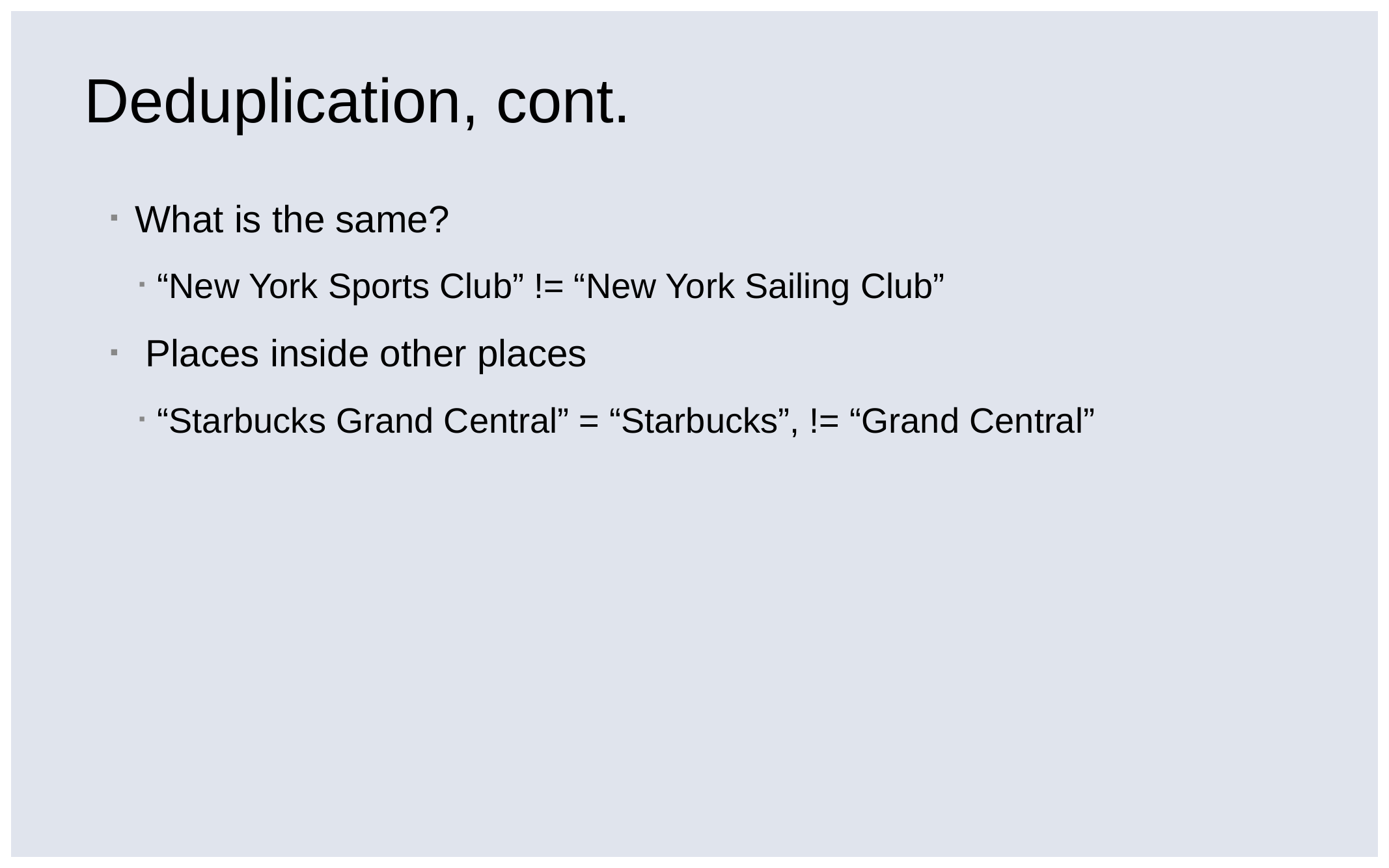

# Deduplication, cont.
What is the same?
“New York Sports Club” != “New York Sailing Club”
 Places inside other places
“Starbucks Grand Central” = “Starbucks”, != “Grand Central”